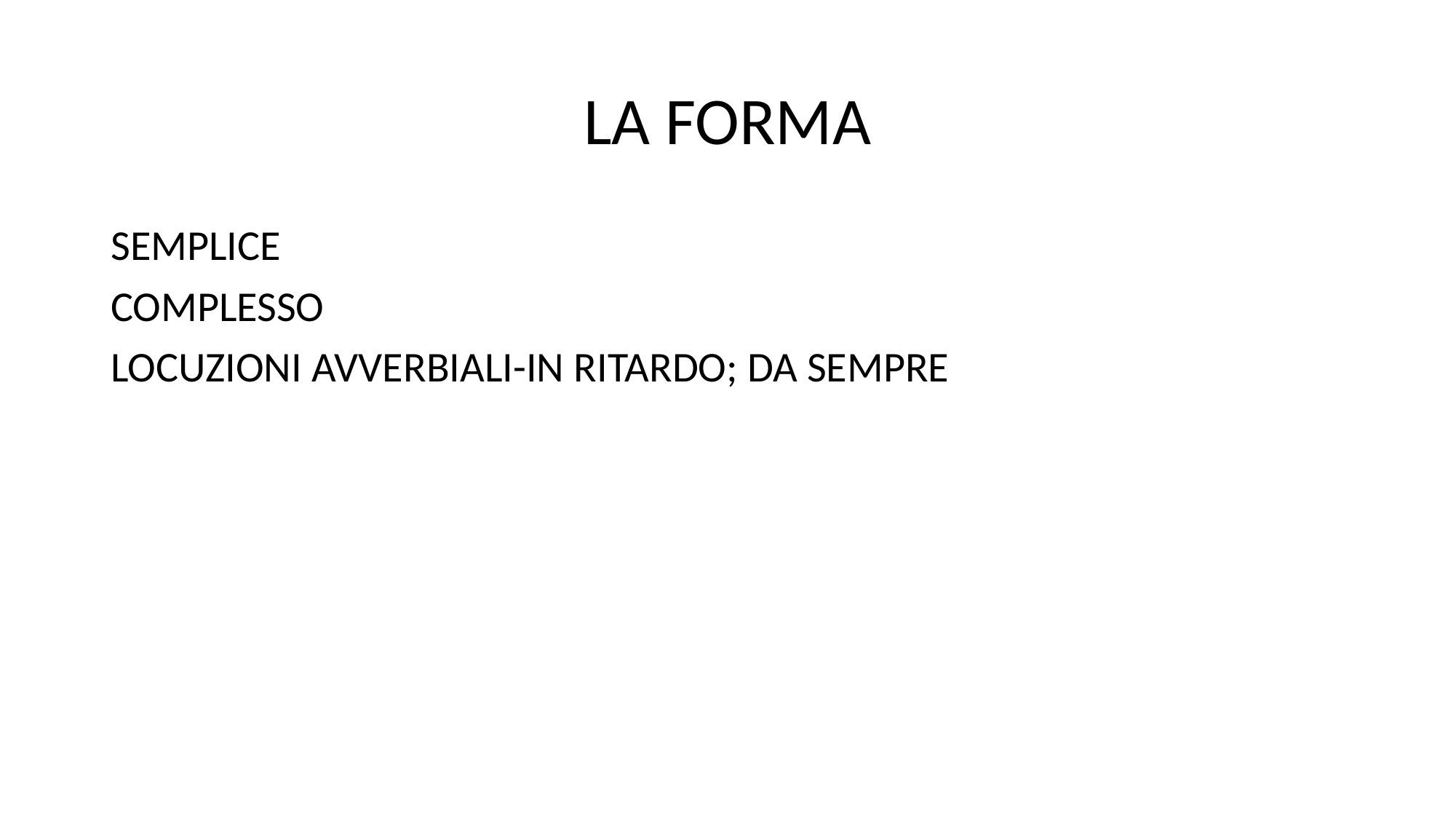

# LA FORMA
SEMPLICE
COMPLESSO
LOCUZIONI AVVERBIALI-IN RITARDO; DA SEMPRE